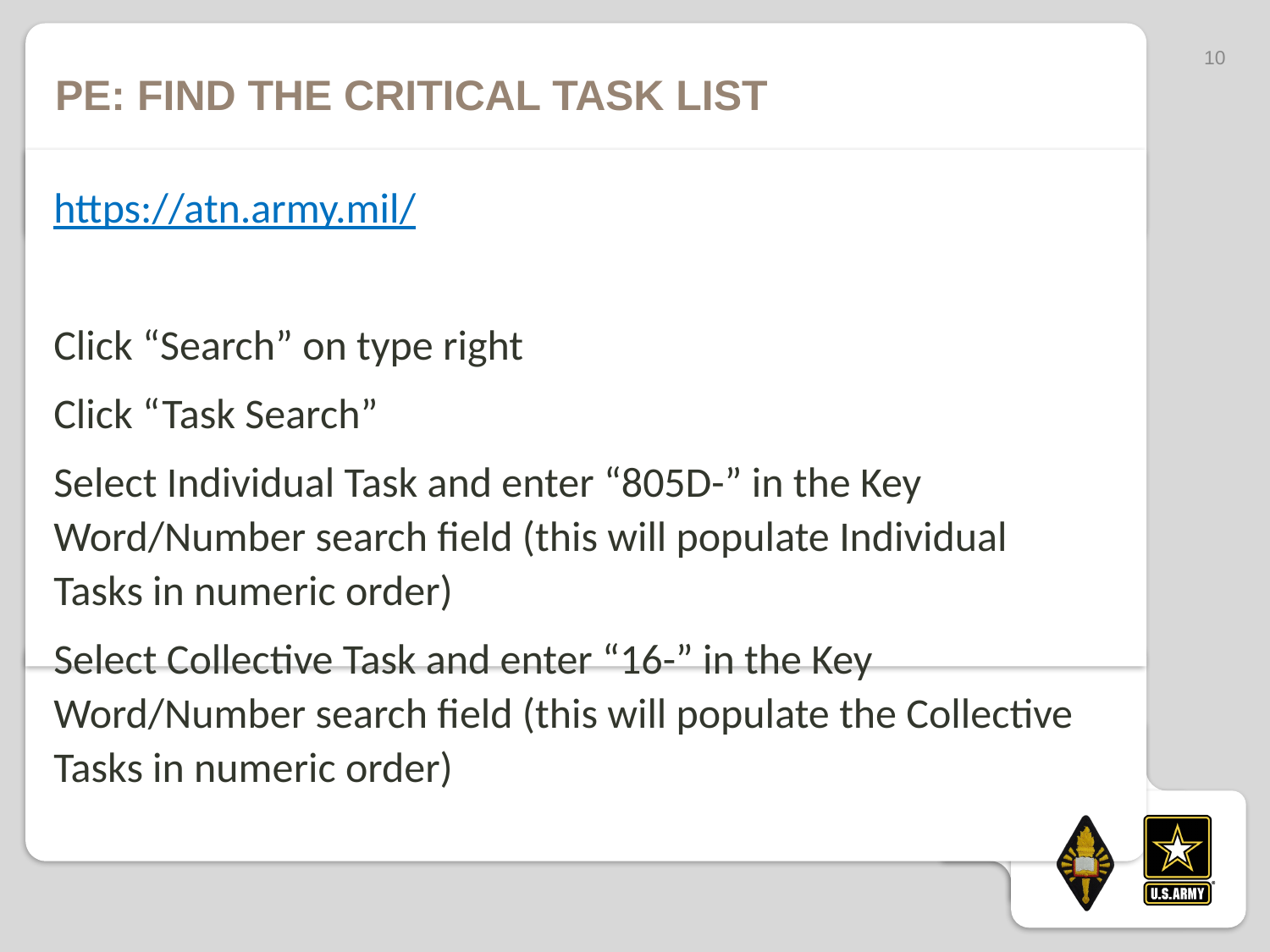

10
# PE: Find the critical task list
https://atn.army.mil/

Click “Search” on type right
Click “Task Search”
Select Individual Task and enter “805D-” in the Key Word/Number search field (this will populate Individual Tasks in numeric order)
Select Collective Task and enter “16-” in the Key Word/Number search field (this will populate the Collective Tasks in numeric order)